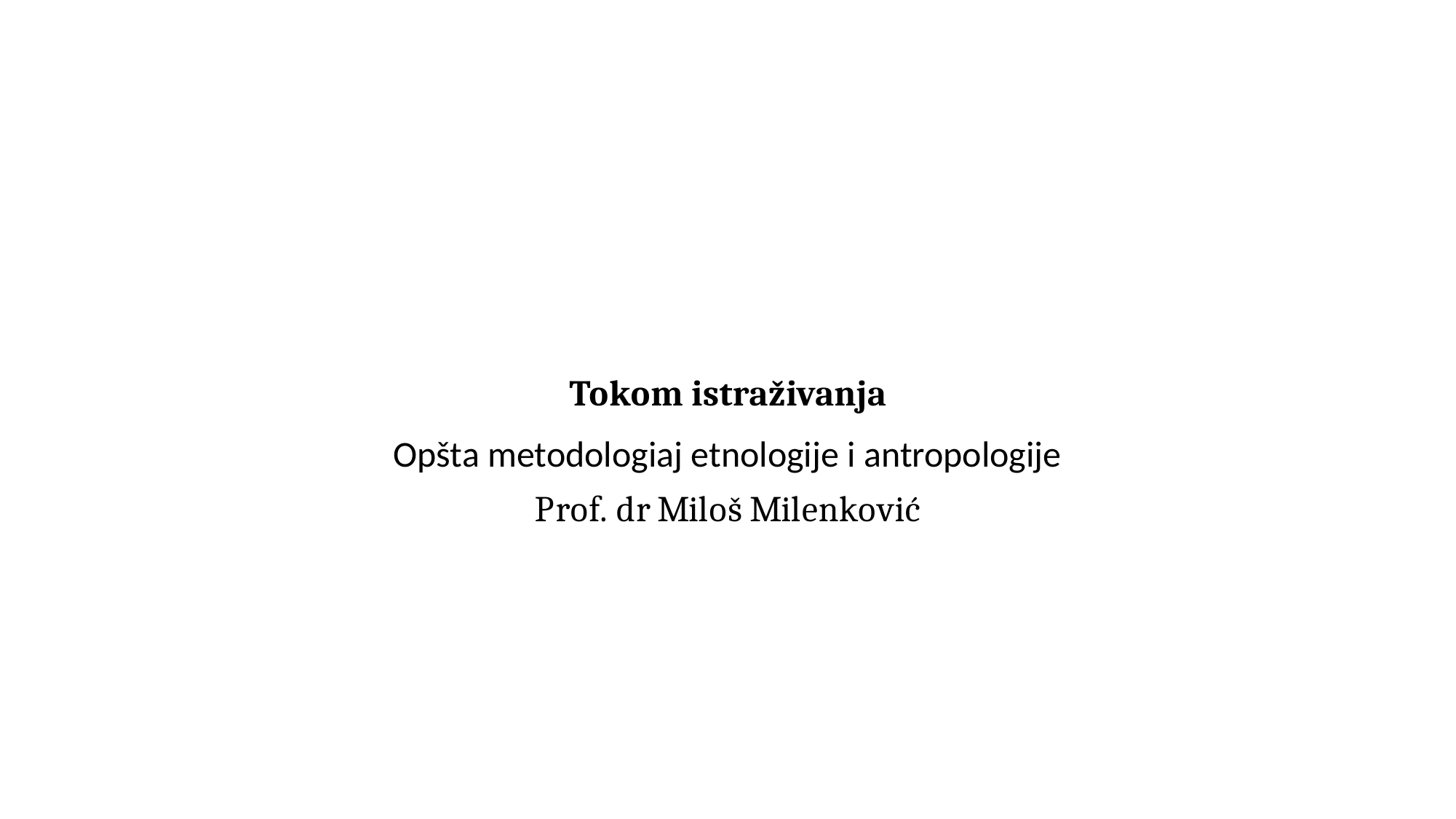

# Tokom istraživanja
Opšta metodologiaj etnologije i antropologije
Prof. dr Miloš Milenković